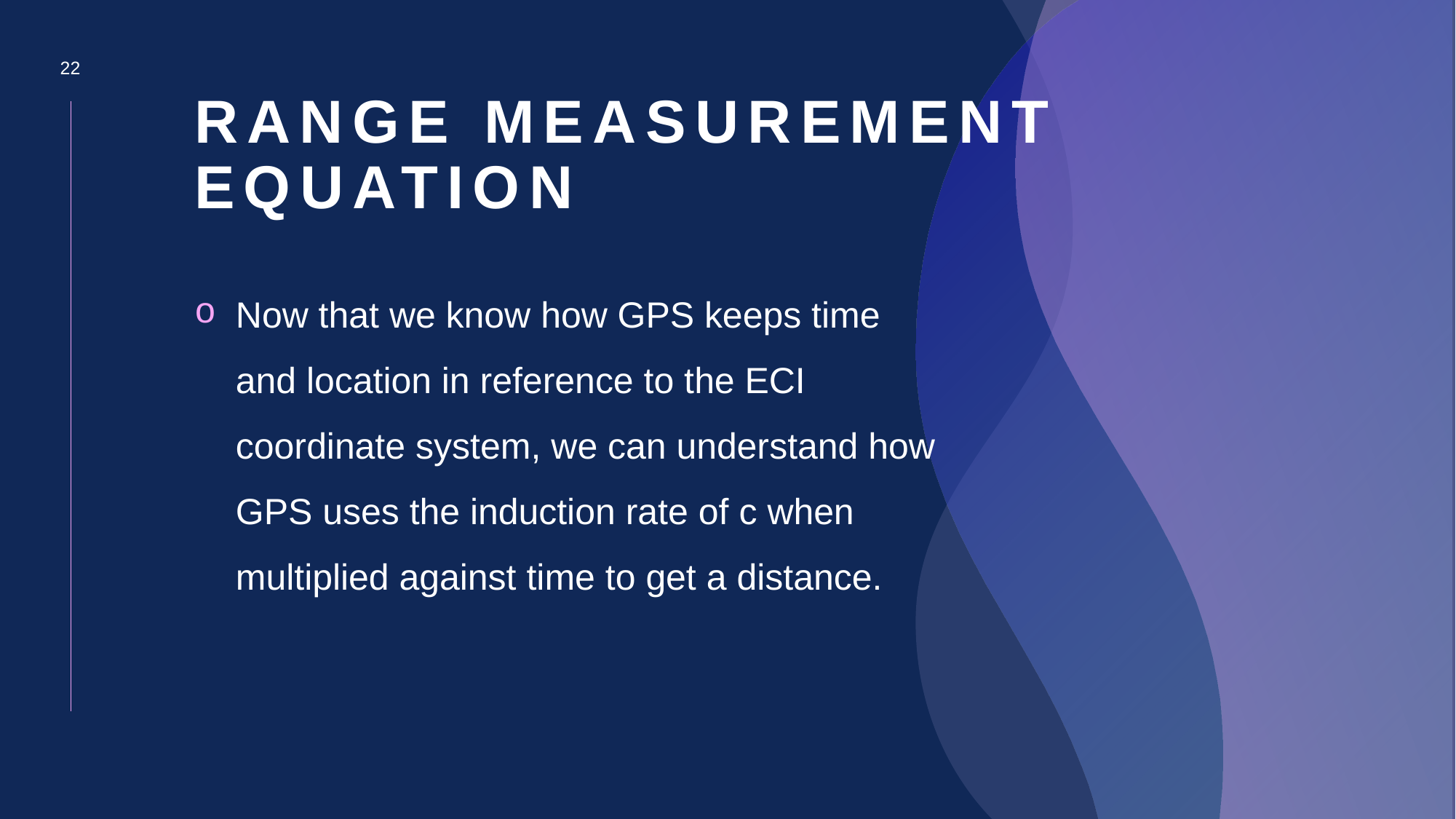

22
# Range Measurement Equation
Now that we know how GPS keeps time and location in reference to the ECI coordinate system, we can understand how GPS uses the induction rate of c when multiplied against time to get a distance.